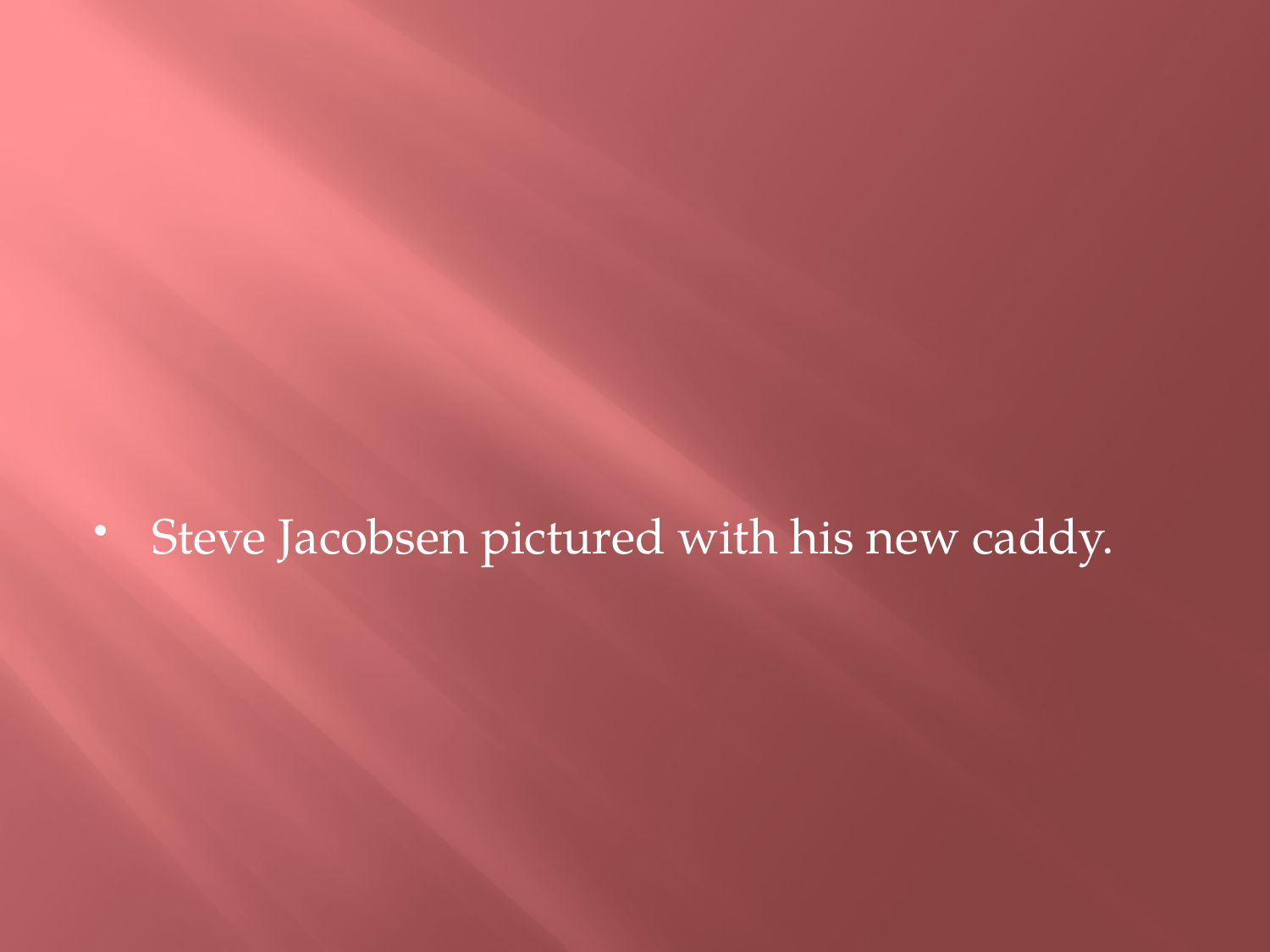

#

Steve Jacobsen pictured with his new caddy.